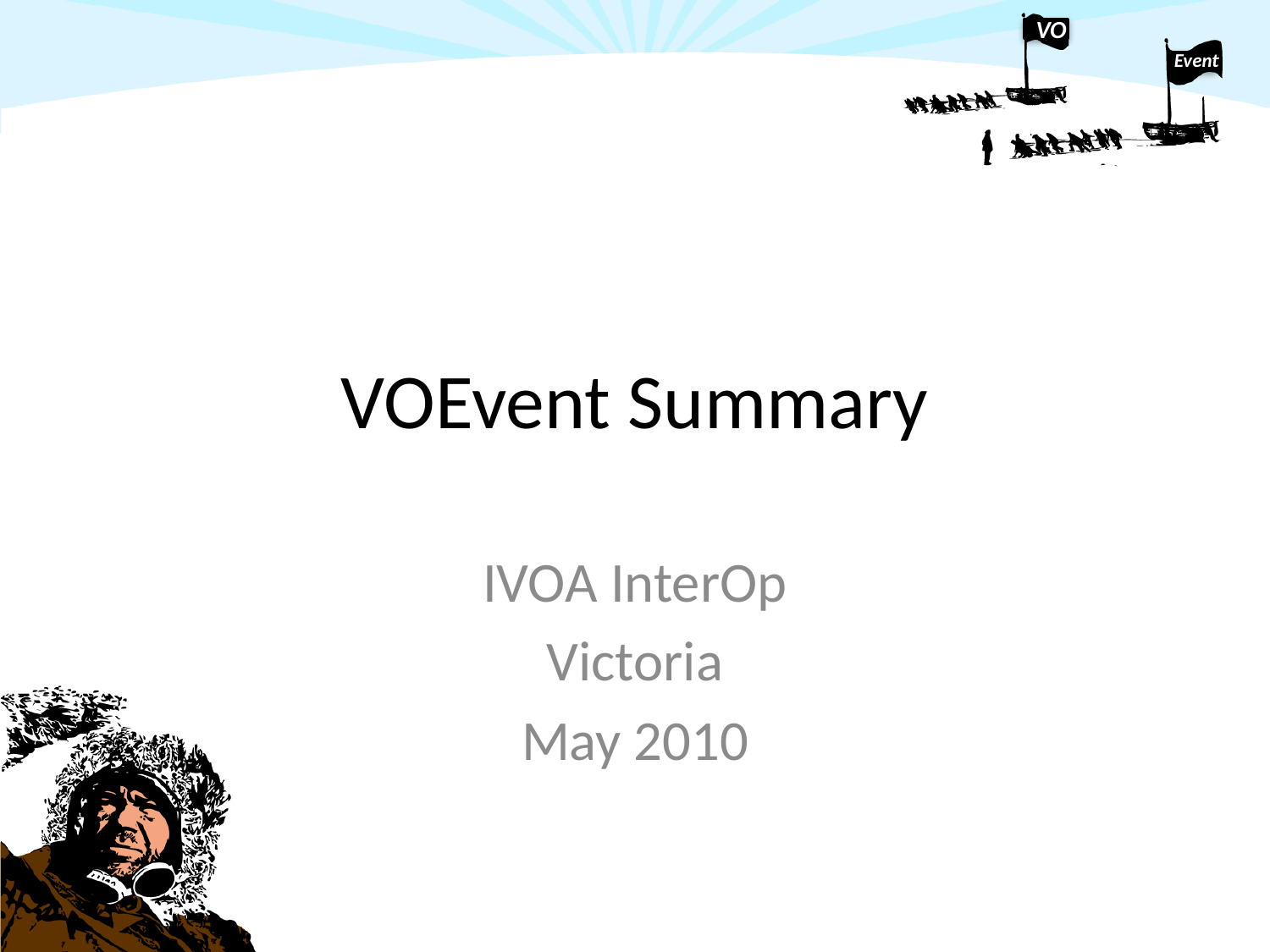

# VOEvent Summary
IVOA InterOp
Victoria
May 2010